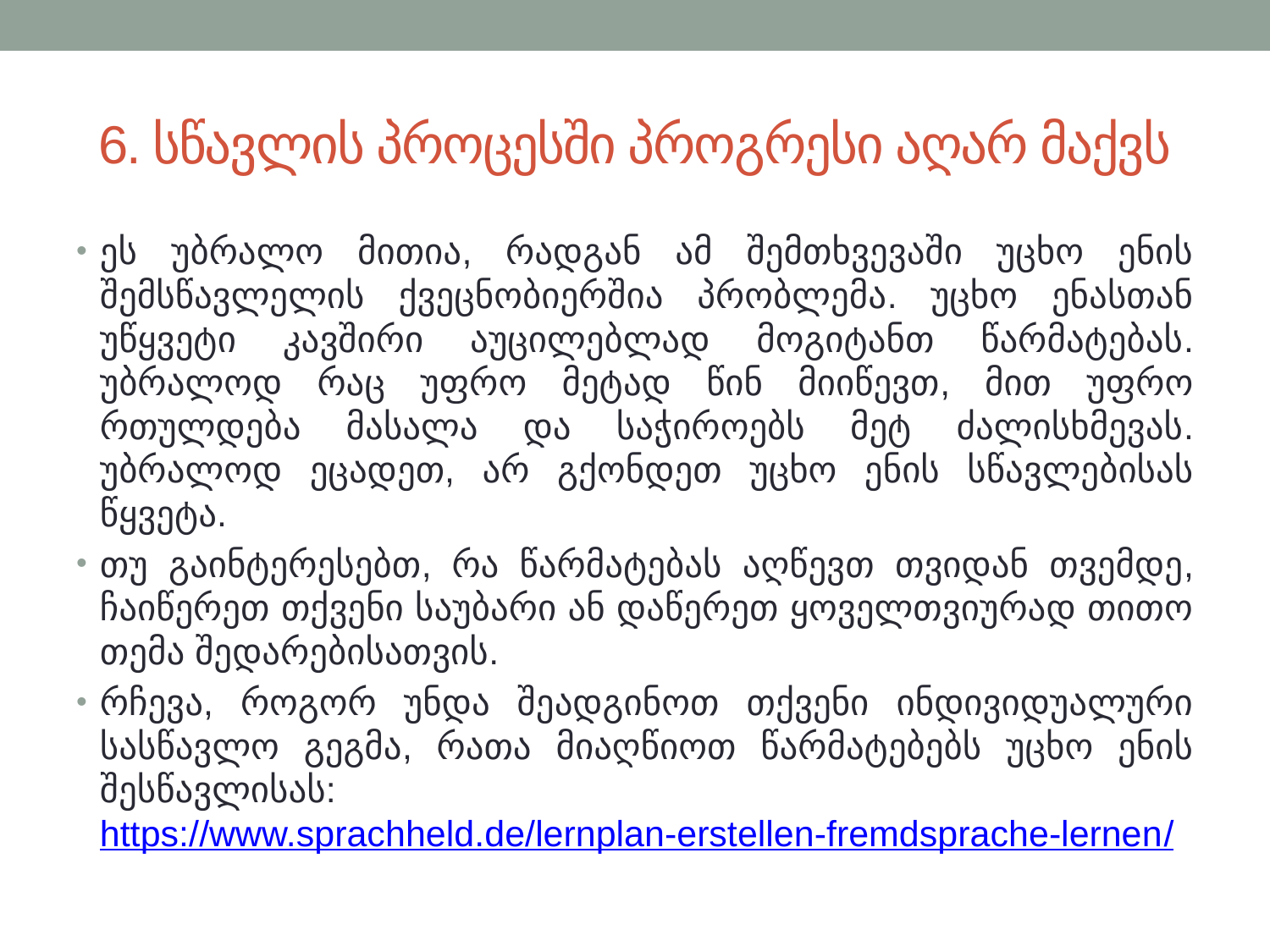

# 6. სწავლის პროცესში პროგრესი აღარ მაქვს
ეს უბრალო მითია, რადგან ამ შემთხვევაში უცხო ენის შემსწავლელის ქვეცნობიერშია პრობლემა. უცხო ენასთან უწყვეტი კავშირი აუცილებლად მოგიტანთ წარმატებას. უბრალოდ რაც უფრო მეტად წინ მიიწევთ, მით უფრო რთულდება მასალა და საჭიროებს მეტ ძალისხმევას. უბრალოდ ეცადეთ, არ გქონდეთ უცხო ენის სწავლებისას წყვეტა.
თუ გაინტერესებთ, რა წარმატებას აღწევთ თვიდან თვემდე, ჩაიწერეთ თქვენი საუბარი ან დაწერეთ ყოველთვიურად თითო თემა შედარებისათვის.
რჩევა, როგორ უნდა შეადგინოთ თქვენი ინდივიდუალური სასწავლო გეგმა, რათა მიაღწიოთ წარმატებებს უცხო ენის შესწავლისას: https://www.sprachheld.de/lernplan-erstellen-fremdsprache-lernen/